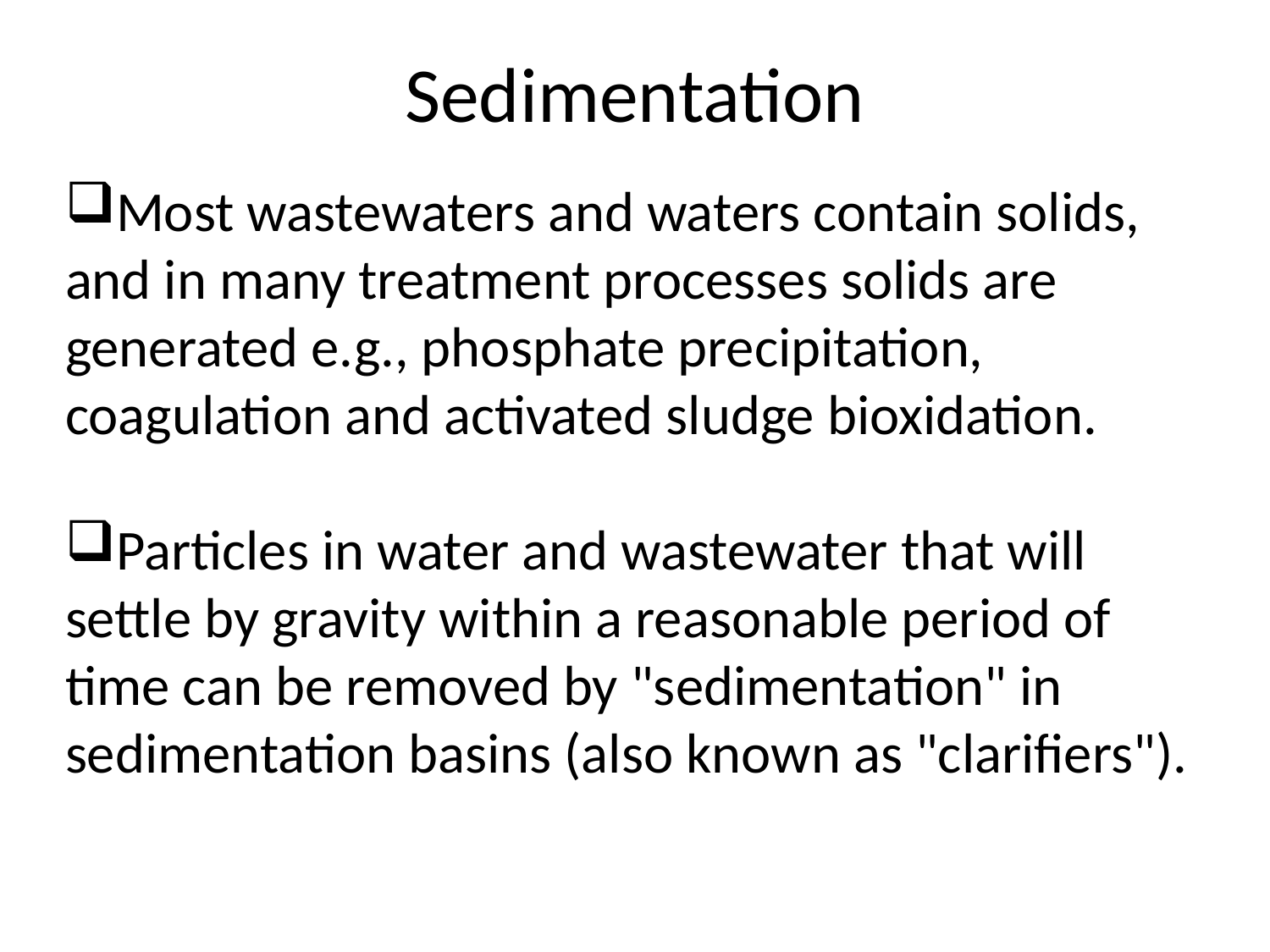

Sedimentation
Most wastewaters and waters contain solids, and in many treatment processes solids are generated e.g., phosphate precipitation, coagulation and activated sludge bioxidation.

Particles in water and wastewater that will settle by gravity within a reasonable period of time can be removed by "sedimentation" in sedimentation basins (also known as "clarifiers").